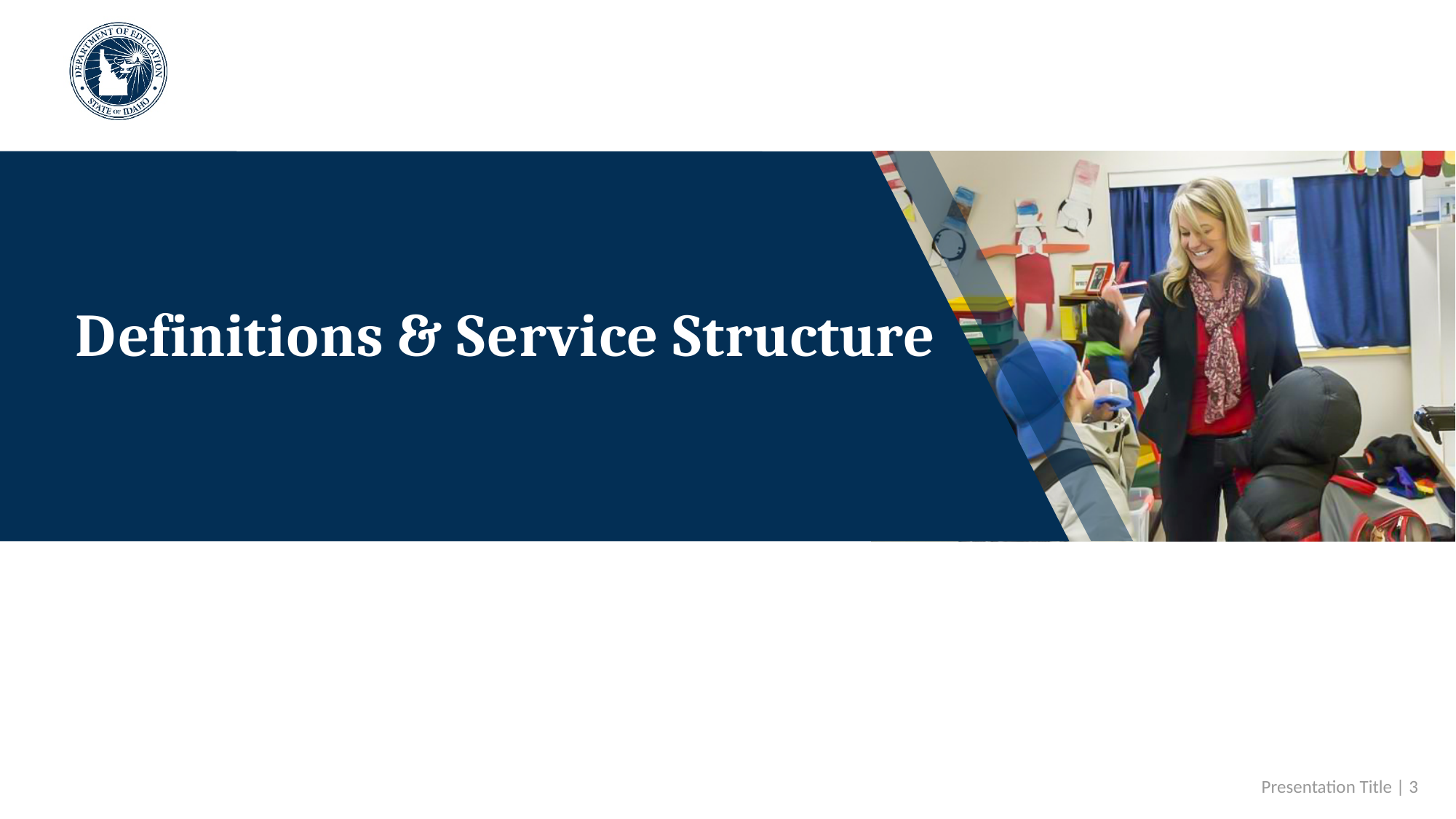

# Definitions & Service Structure
 Presentation Title | 3